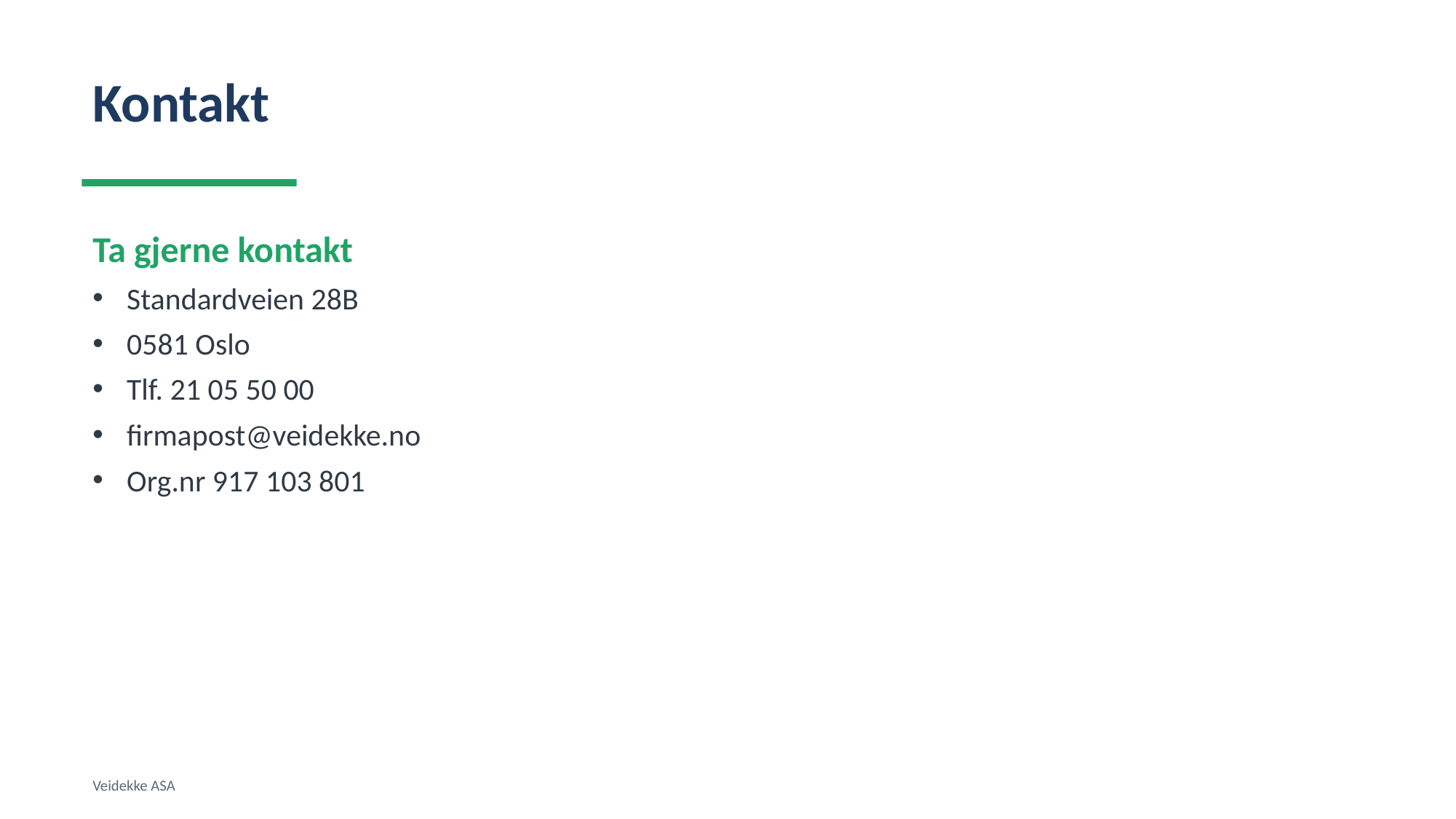

Kontakt

Ta gjerne kontakt
Standardveien 28B
0581 Oslo
Tlf. 21 05 50 00
firmapost@veidekke.no
Org.nr 917 103 801
Veidekke ASA